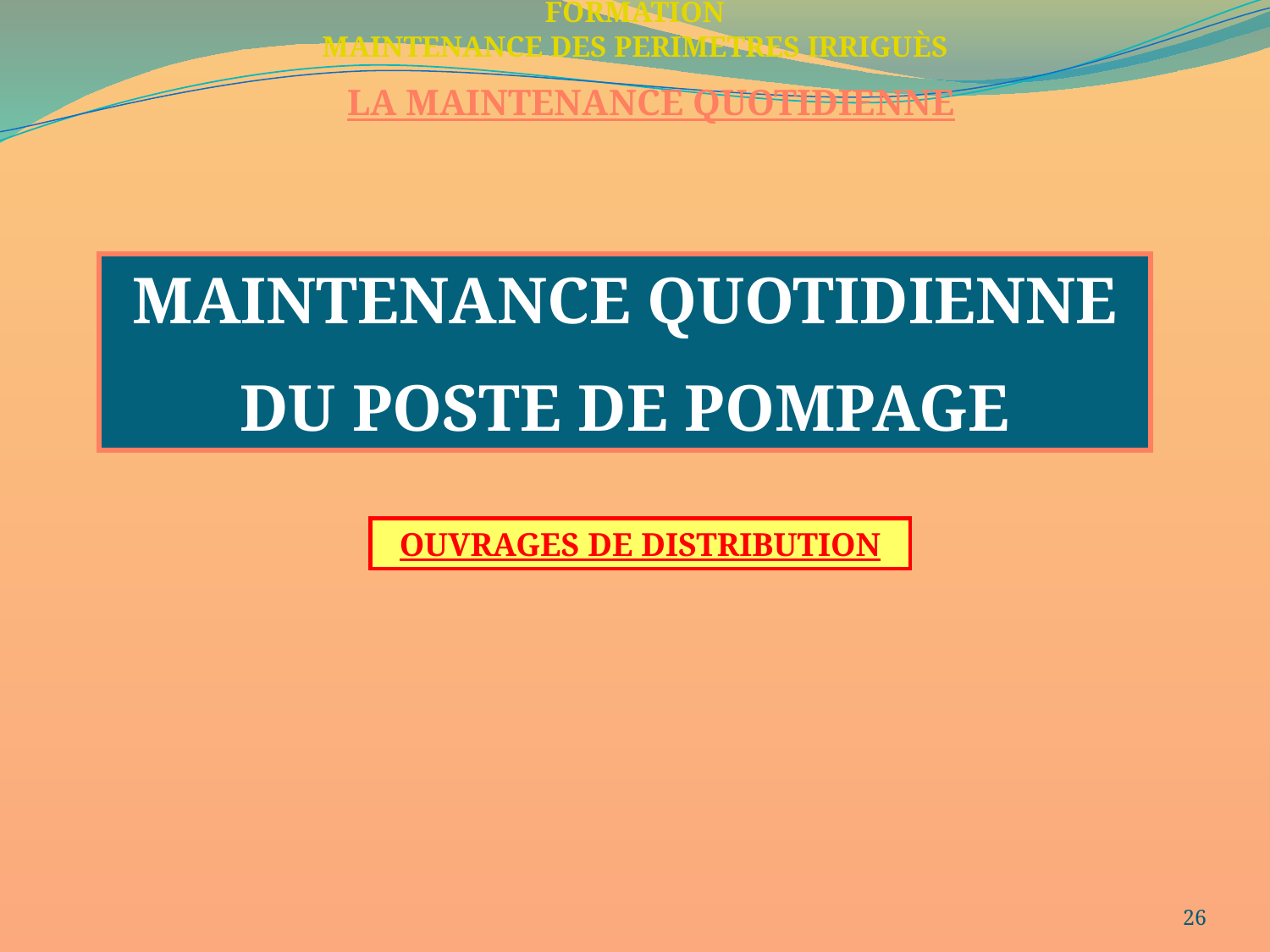

FORMATION
MAINTENANCE DES PERIMETRES IRRIGUÈS
LA MAINTENANCE QUOTIDIENNE
MAINTENANCE QUOTIDIENNE
DU POSTE DE POMPAGE
OUVRAGES DE DISTRIBUTION
26